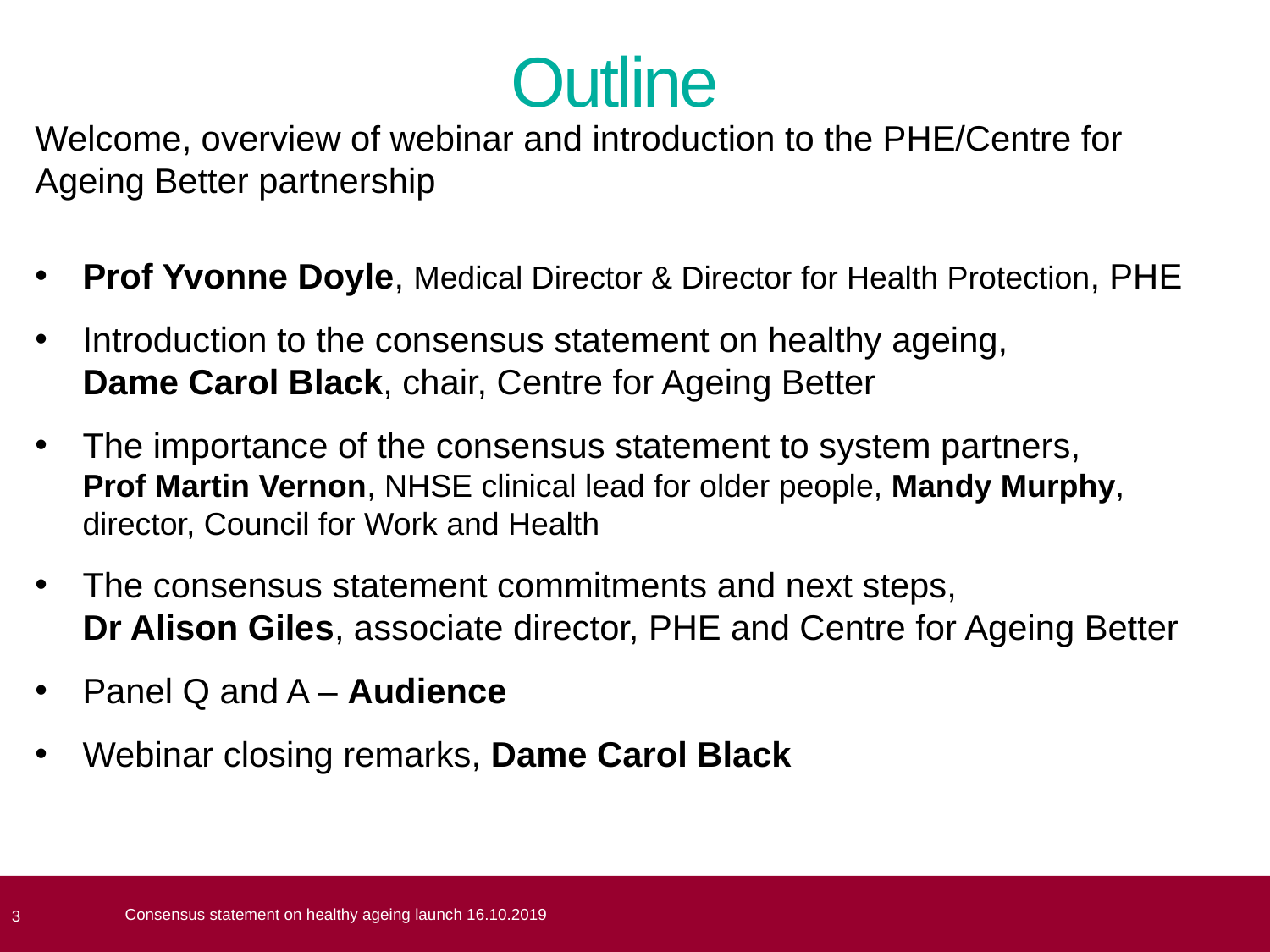

# Outline
Welcome, overview of webinar and introduction to the PHE/Centre for Ageing Better partnership

Prof Yvonne Doyle, Medical Director & Director for Health Protection, PHE
Introduction to the consensus statement on healthy ageing,             Dame Carol Black, chair, Centre for Ageing Better
The importance of the consensus statement to system partners,
Prof Martin Vernon, NHSE clinical lead for older people, Mandy Murphy, director, Council for Work and Health
The consensus statement commitments and next steps,
Dr Alison Giles, associate director, PHE and Centre for Ageing Better
Panel Q and A – Audience
Webinar closing remarks, Dame Carol Black
  3
Consensus statement on healthy ageing launch 16.10.2019